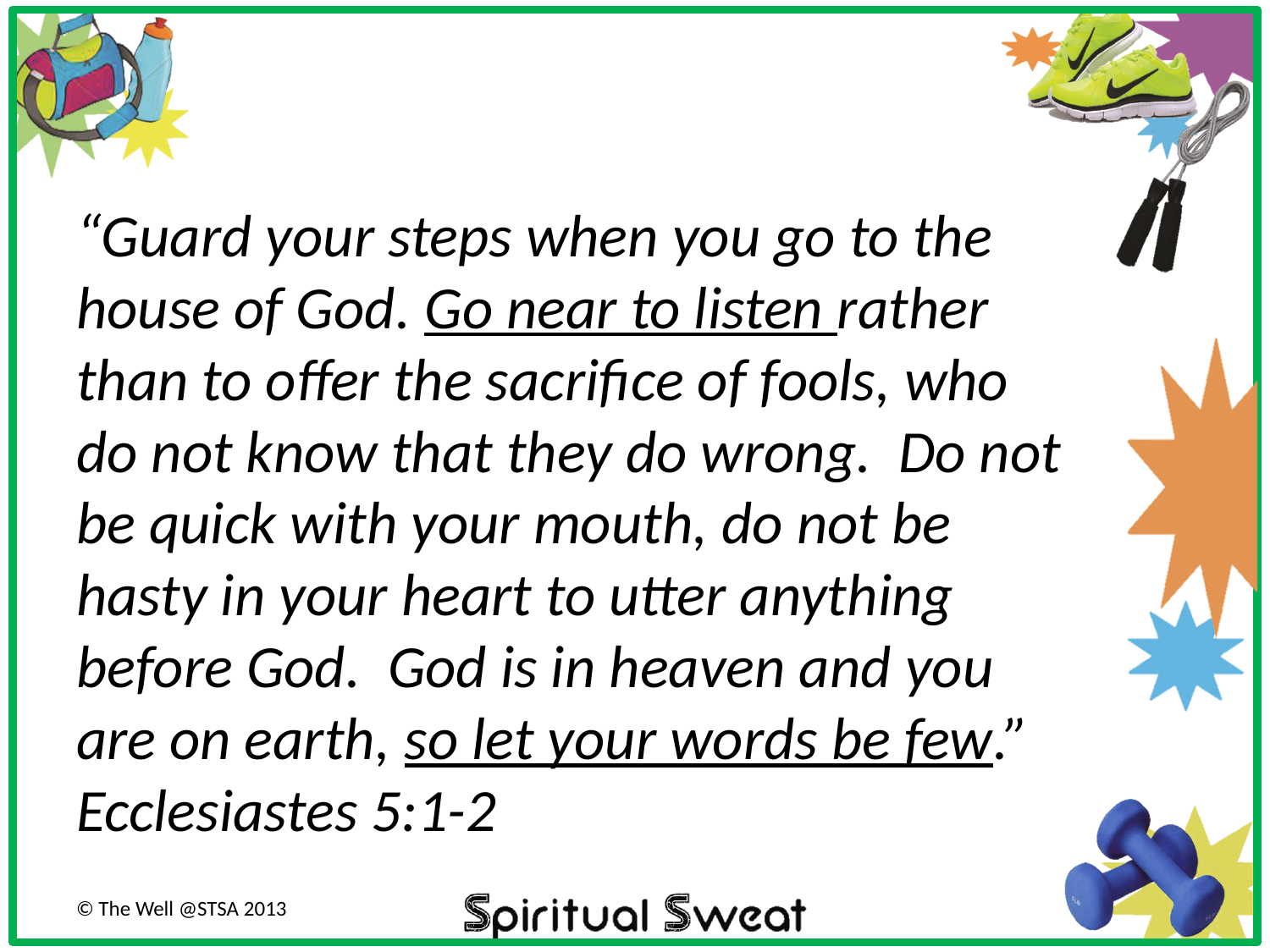

“Guard your steps when you go to the house of God. Go near to listen rather than to offer the sacrifice of fools, who do not know that they do wrong.  Do not be quick with your mouth, do not be hasty in your heart to utter anything before God.  God is in heaven and you are on earth, so let your words be few.” Ecclesiastes 5:1-2
© The Well @STSA 2013